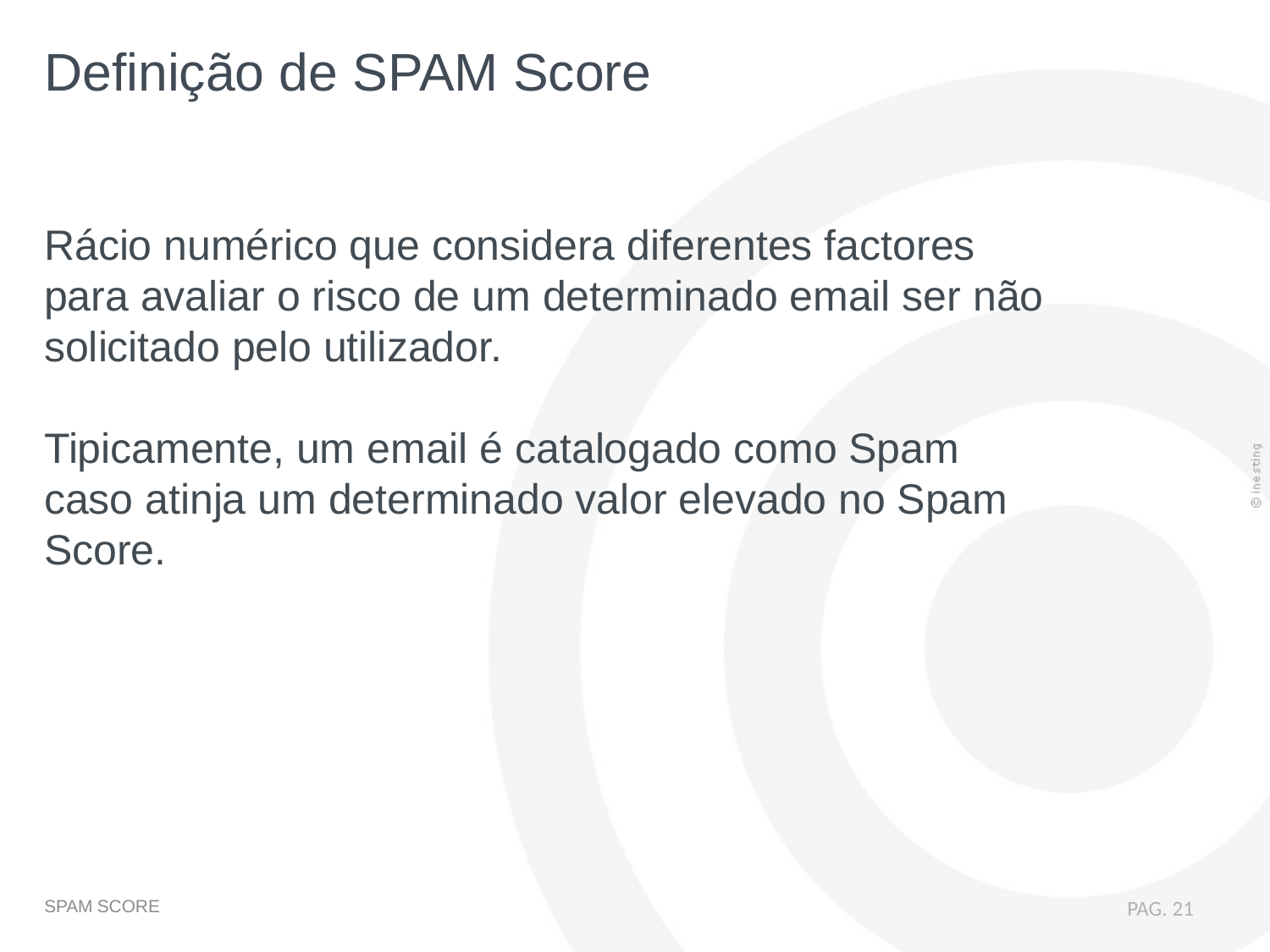

Definição de SPAM Score
Rácio numérico que considera diferentes factores para avaliar o risco de um determinado email ser não solicitado pelo utilizador.

Tipicamente, um email é catalogado como Spam caso atinja um determinado valor elevado no Spam Score.
PAG. 21